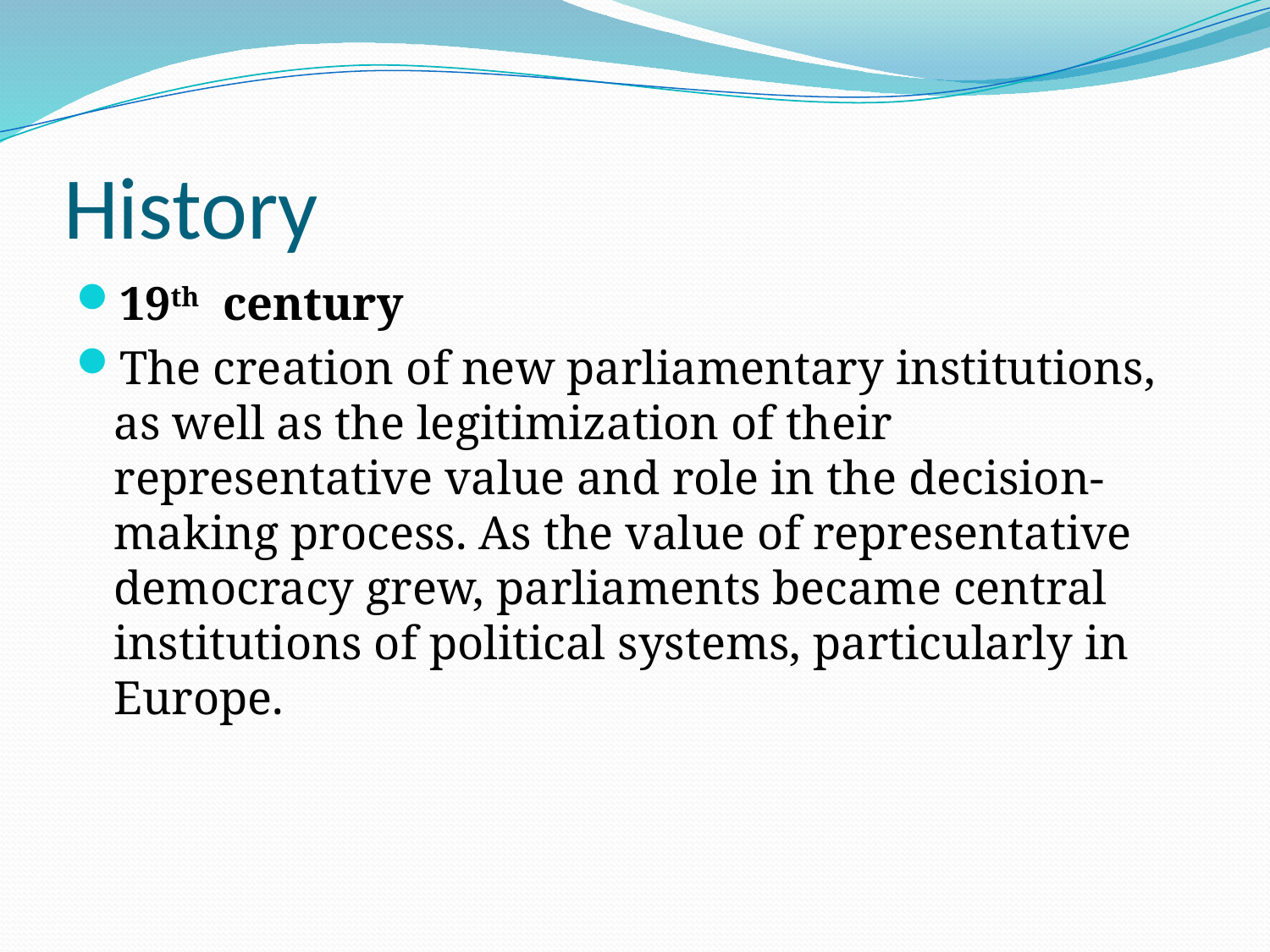

# History
19th  century
The creation of new parliamentary institutions, as well as the legitimization of their representative value and role in the decision-making process. As the value of representative democracy grew, parliaments became central institutions of political systems, particularly in Europe.